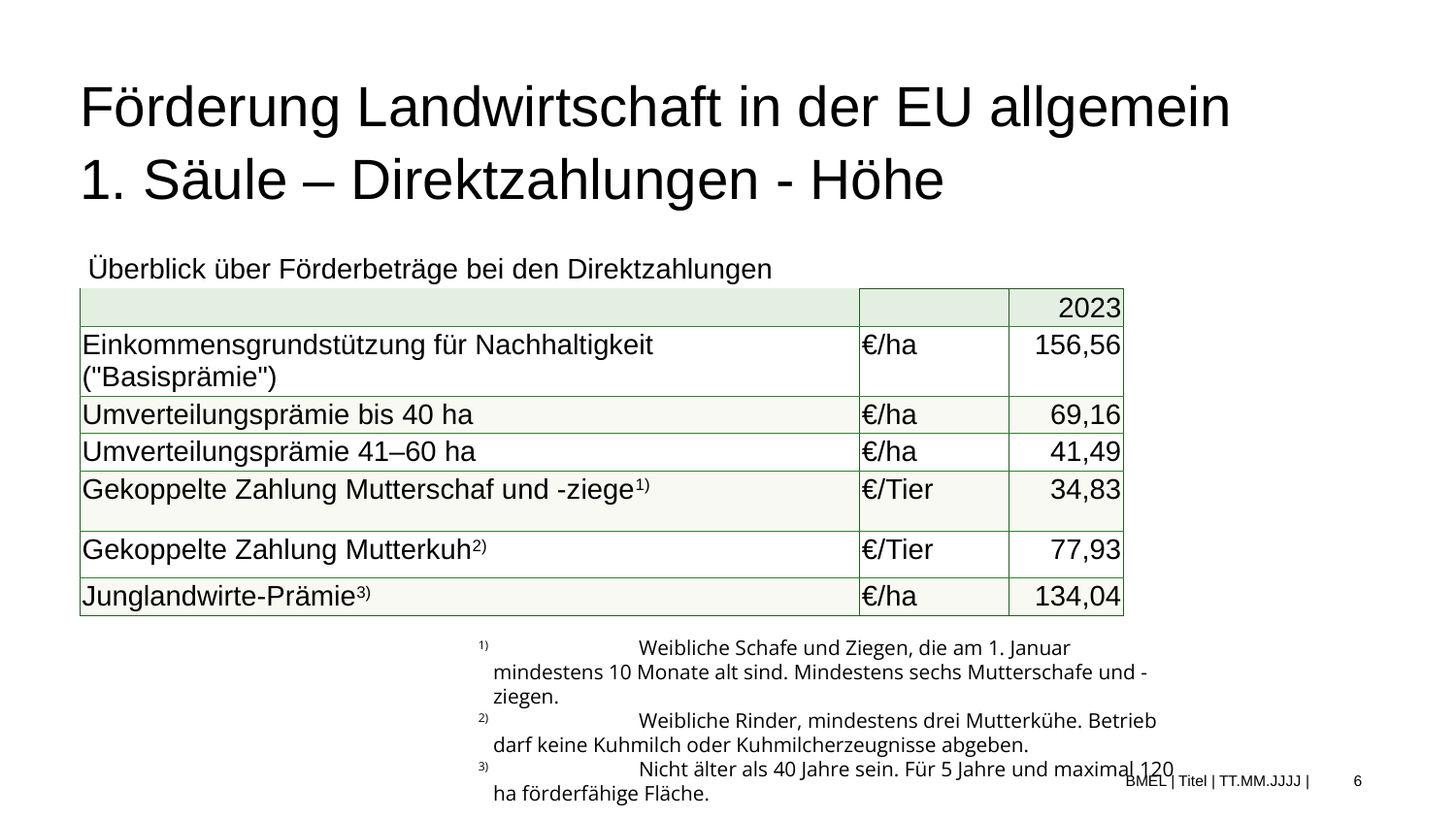

# Förderung Landwirtschaft in der EU allgemein
1. Säule – Direktzahlungen - Höhe
| Überblick über Förderbeträge bei den Direktzahlungen |  |  |
| --- | --- | --- |
|  |  | 2023 |
| Einkommensgrundstützung für Nachhaltigkeit ("Basisprämie") | €/ha | 156,56 |
| Umverteilungsprämie bis 40 ha | €/ha | 69,16 |
| Umverteilungsprämie 41–60 ha | €/ha | 41,49 |
| Gekoppelte Zahlung Mutterschaf und -ziege1) | €/Tier | 34,83 |
| Gekoppelte Zahlung Mutterkuh2) | €/Tier | 77,93 |
| Junglandwirte-Prämie3) | €/ha | 134,04 |
1) 	Weibliche Schafe und Ziegen, die am 1. Januar mindestens 10 Monate alt sind. Mindestens sechs Mutterschafe und -ziegen.
2) 	Weibliche Rinder, mindestens drei Mutterkühe. Betrieb darf keine Kuhmilch oder Kuhmilcherzeugnisse abgeben.
3) 	Nicht älter als 40 Jahre sein. Für 5 Jahre und maximal 120 ha förderfähige Fläche.
BMEL | Titel | TT.MM.JJJJ |
6